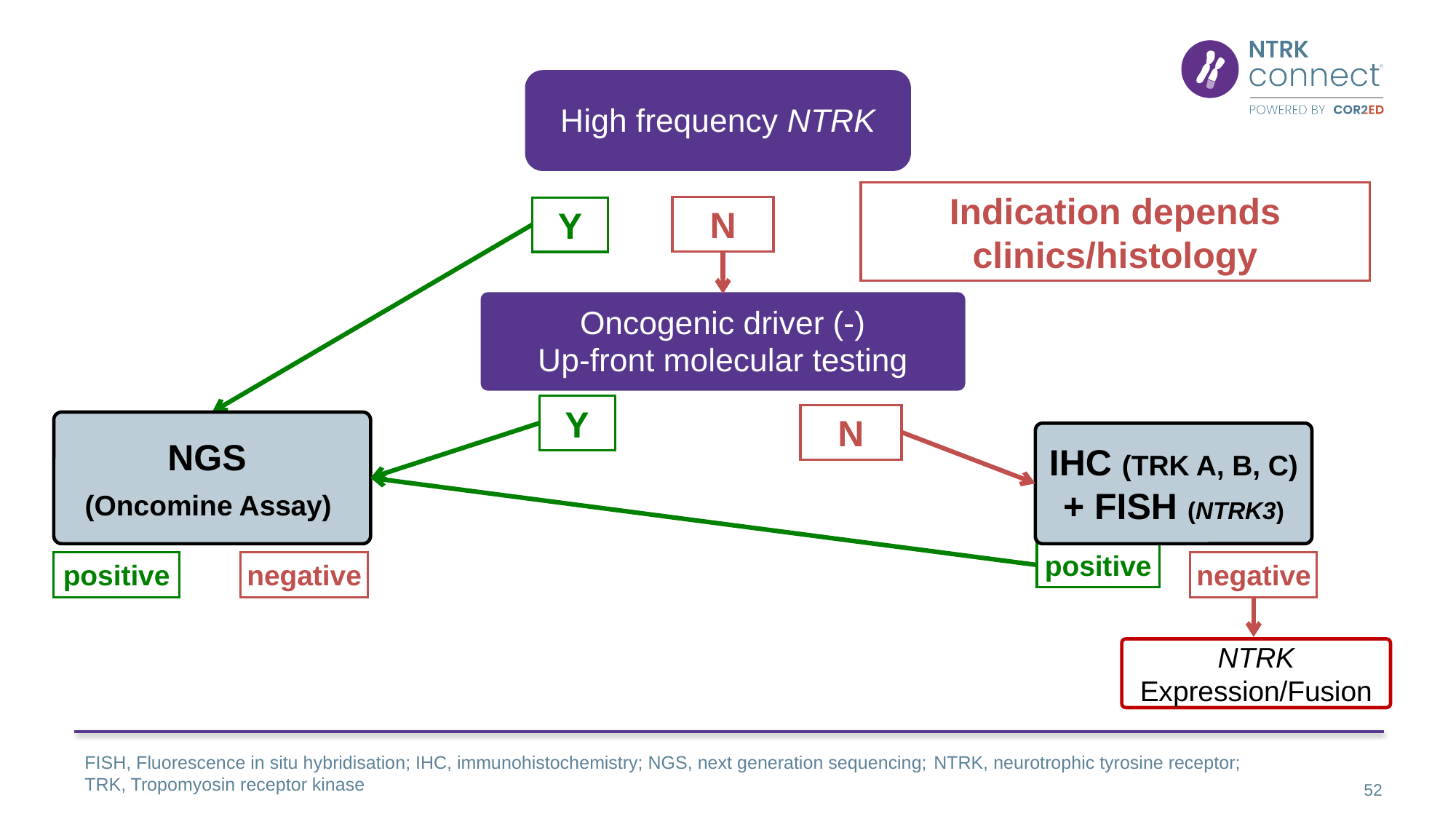

High frequency NTRK
Indication depends clinics/histology
N
Oncogenic driver (-)
Up-front molecular testing
Y
NGS
(Oncomine Assay)
Y
N
IHC (TRK A, B, C) + FISH (NTRK3)
positive
negative
NTRK Expression/Fusion
positive
negative
FISH, Fluorescence in situ hybridisation; IHC, immunohistochemistry; NGS, next generation sequencing; NTRK, neurotrophic tyrosine receptor; TRK, Tropomyosin receptor kinase
52